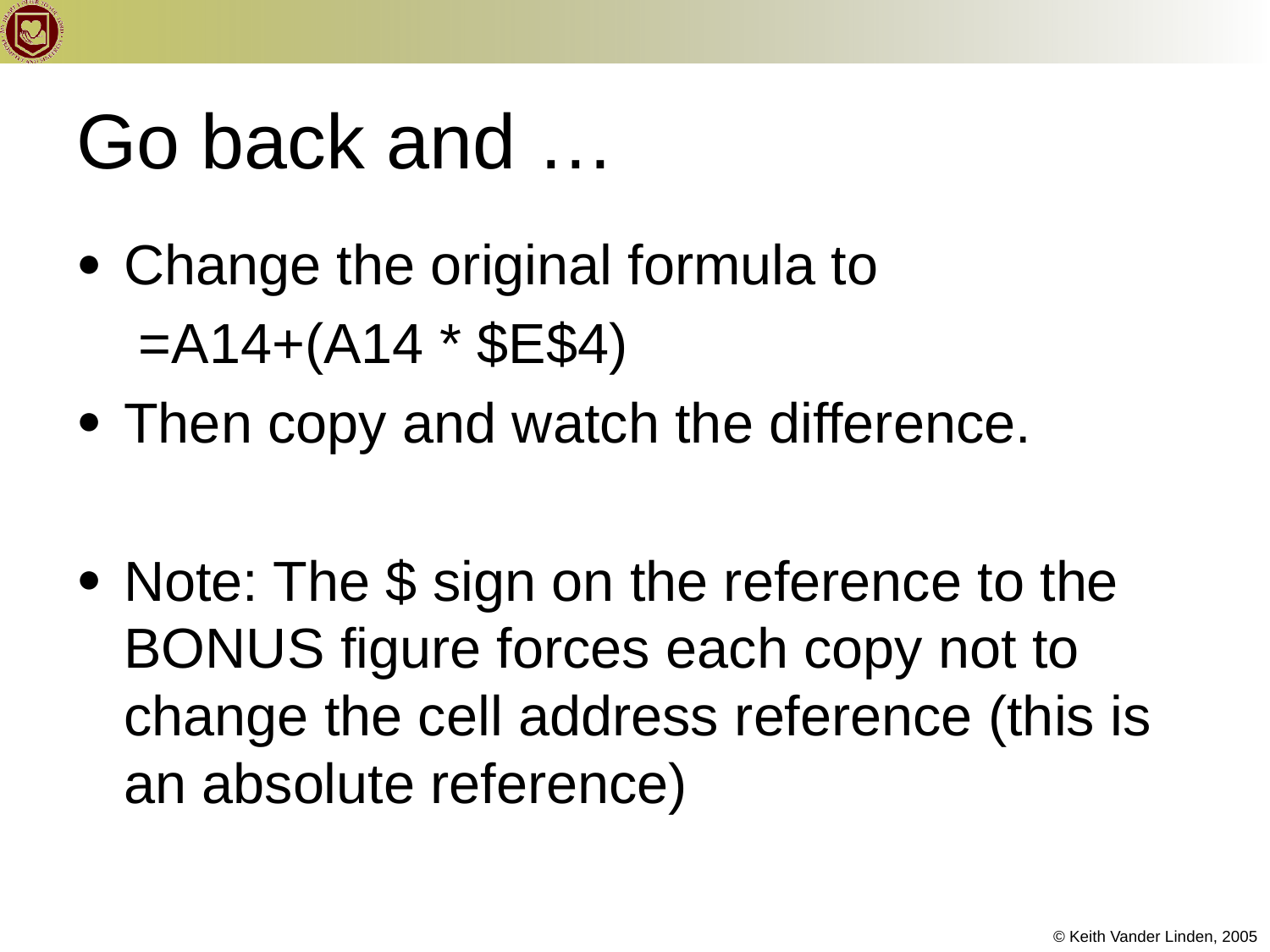

# Go back and …
Change the original formula to
    =A14+(A14 * $E$4)
Then copy and watch the difference.

Note: The $ sign on the reference to the BONUS figure forces each copy not to change the cell address reference (this is an absolute reference)